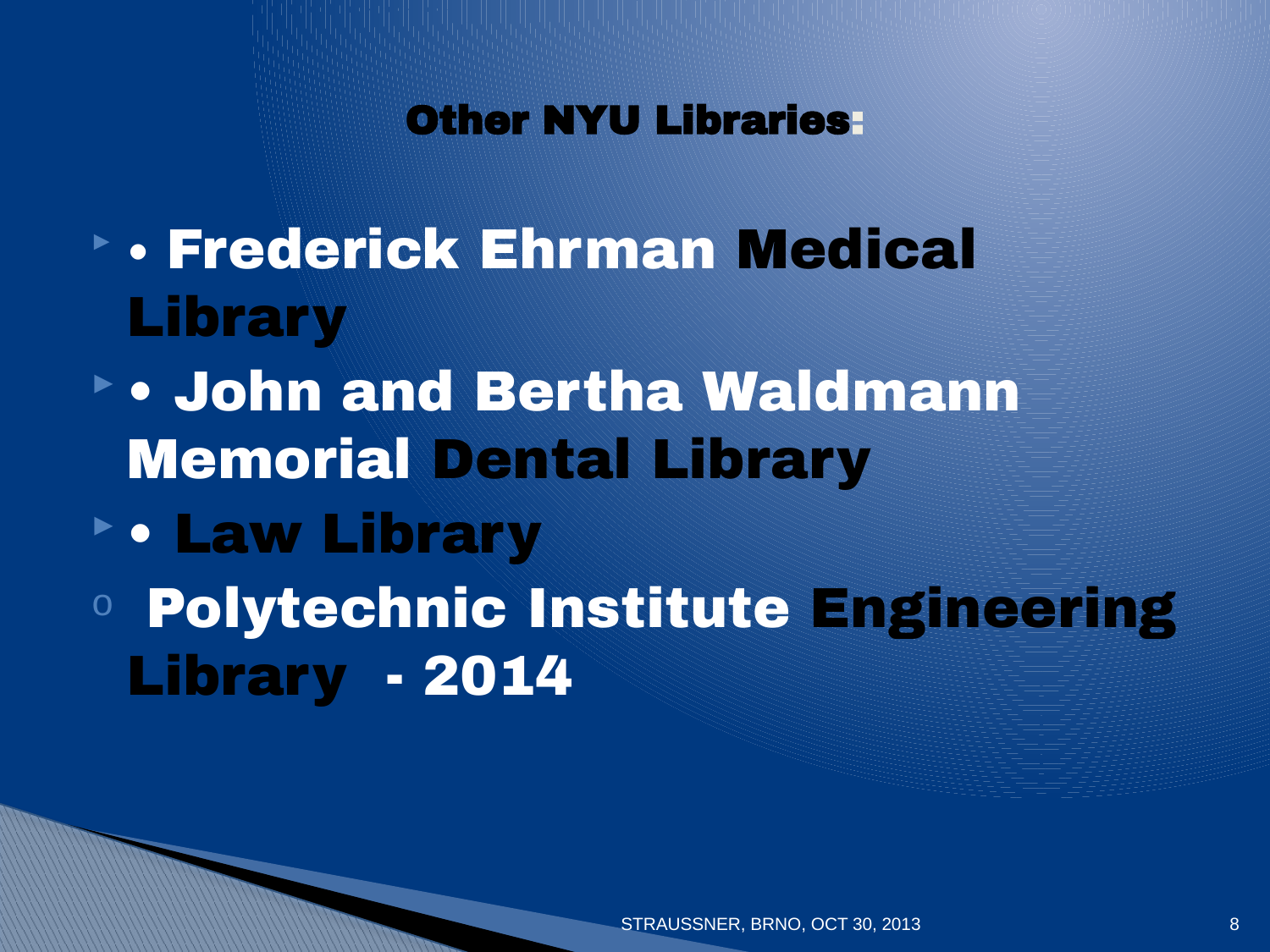

# Other NYU Libraries:
• Frederick Ehrman Medical Library
• John and Bertha Waldmann Memorial Dental Library
• Law Library
 Polytechnic Institute Engineering Library  - 2014

STRAUSSNER, BRNO, OCT 30, 2013
8